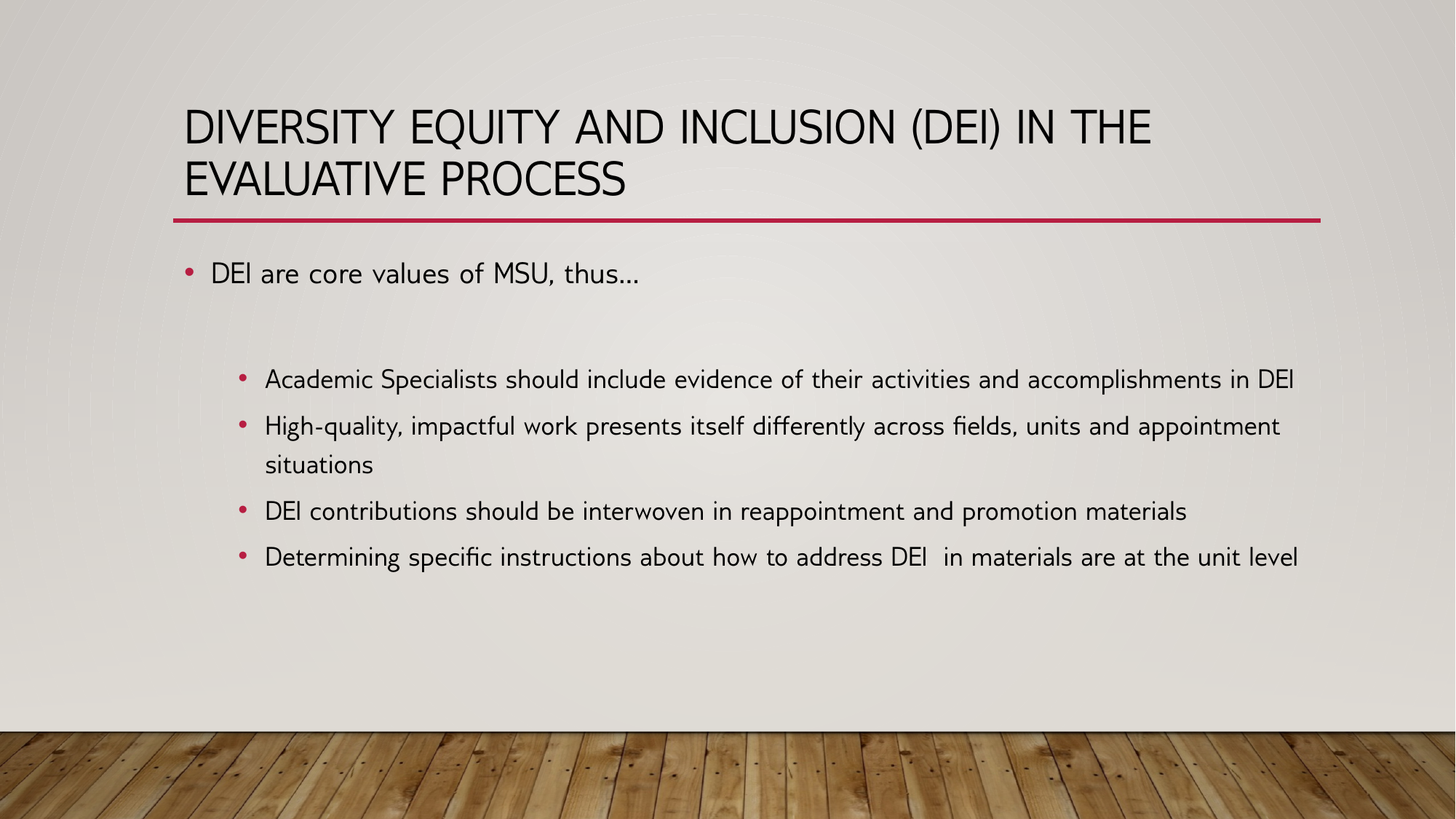

# Diversity Equity and Inclusion (DEI) in the Evaluative Process
DEI are core values of MSU, thus…

Academic Specialists should include evidence of their activities and accomplishments in DEI
High-quality, impactful work presents itself differently across fields, units and appointment situations
DEI contributions should be interwoven in reappointment and promotion materials
Determining specific instructions about how to address DEI  in materials are at the unit level